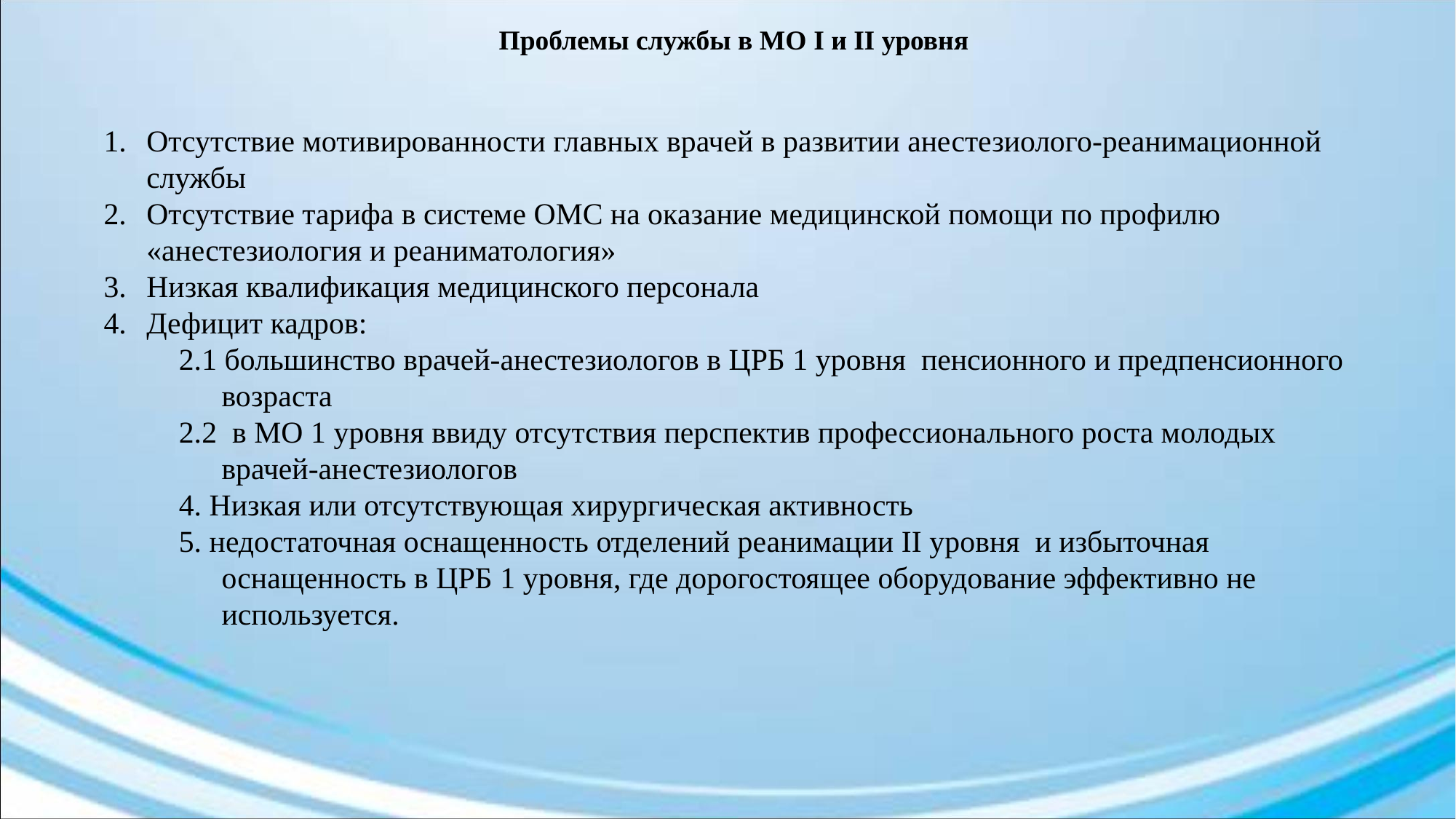

Проблемы службы в МО I и II уровня

Отсутствие мотивированности главных врачей в развитии анестезиолого-реанимационной службы
Отсутствие тарифа в системе ОМС на оказание медицинской помощи по профилю «анестезиология и реаниматология»
Низкая квалификация медицинского персонала
Дефицит кадров:
2.1 большинство врачей-анестезиологов в ЦРБ 1 уровня  пенсионного и предпенсионного возраста
2.2  в МО 1 уровня ввиду отсутствия перспектив профессионального роста молодых  врачей-анестезиологов
4. Низкая или отсутствующая хирургическая активность
5. недостаточная оснащенность отделений реанимации II уровня  и избыточная оснащенность в ЦРБ 1 уровня, где дорогостоящее оборудование эффективно не используется.